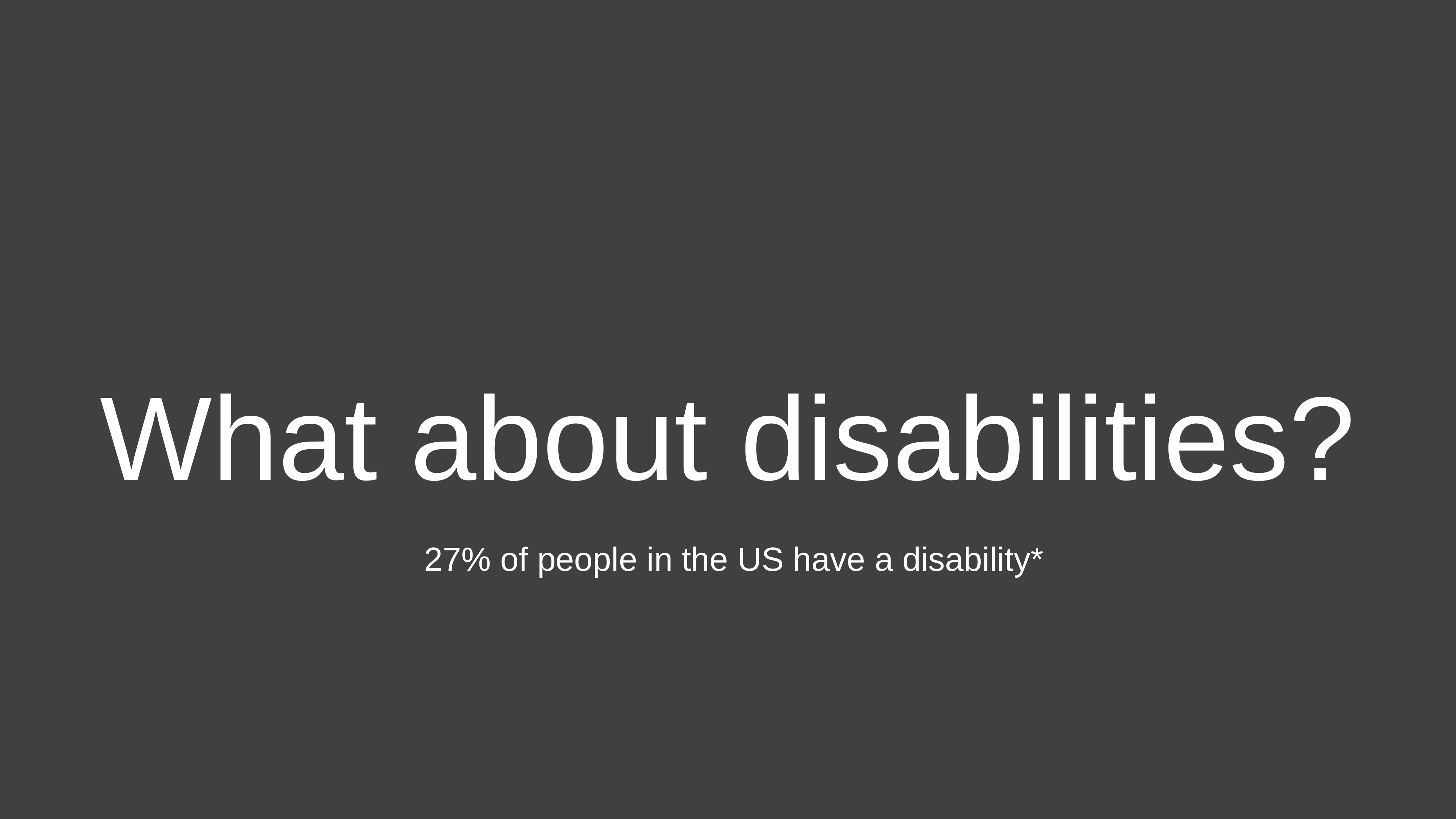

What about disabilities?
27% of people in the US have a disability*